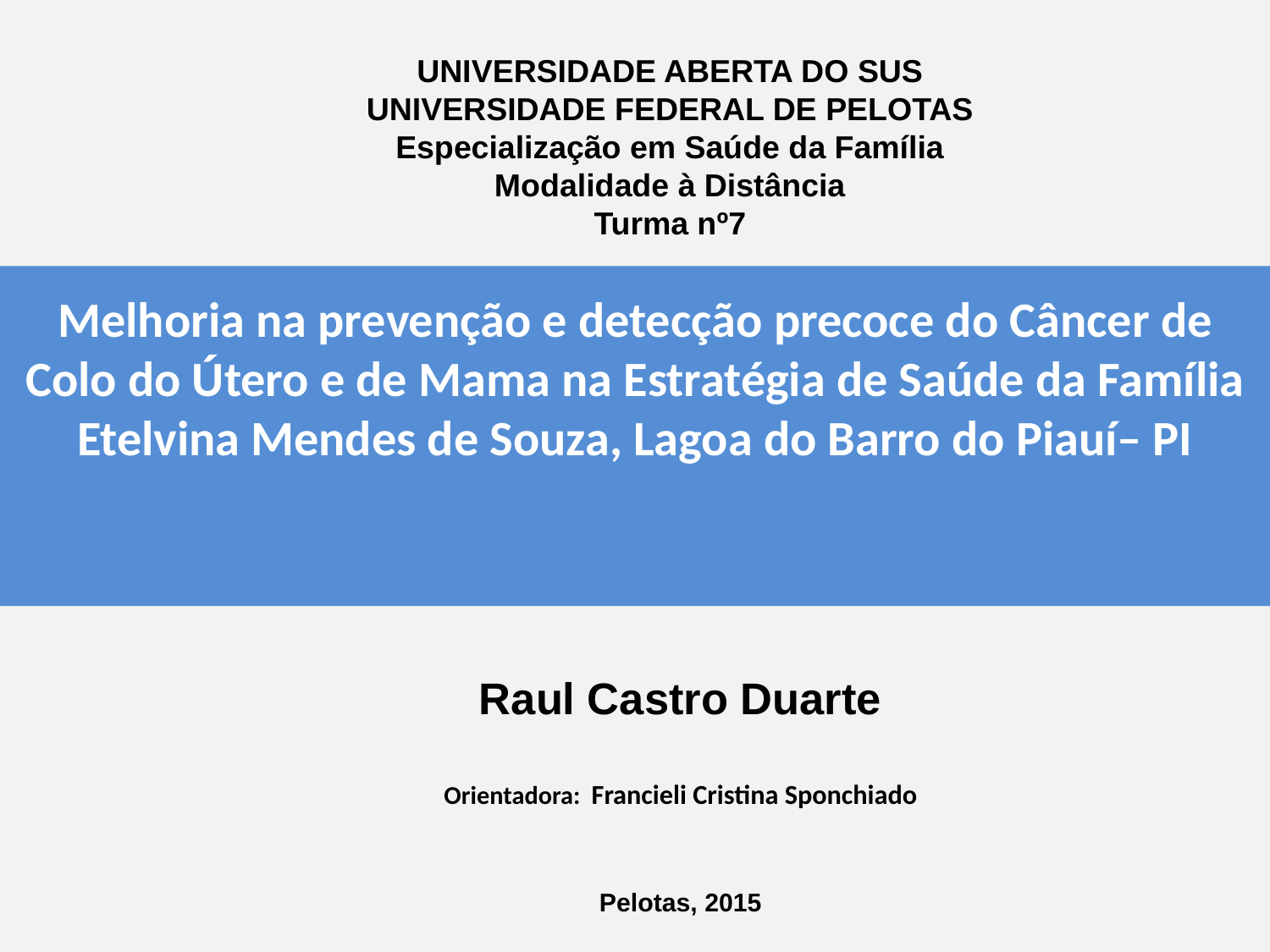

UNIVERSIDADE ABERTA DO SUS
UNIVERSIDADE FEDERAL DE PELOTAS
Especialização em Saúde da Família
Modalidade à Distância
Turma nº7
# Melhoria na prevenção e detecção precoce do Câncer de Colo do Útero e de Mama na Estratégia de Saúde da Família Etelvina Mendes de Souza, Lagoa do Barro do Piauí– PI

Raul Castro Duarte

Orientadora:  Francieli Cristina Sponchiado

Pelotas, 2015